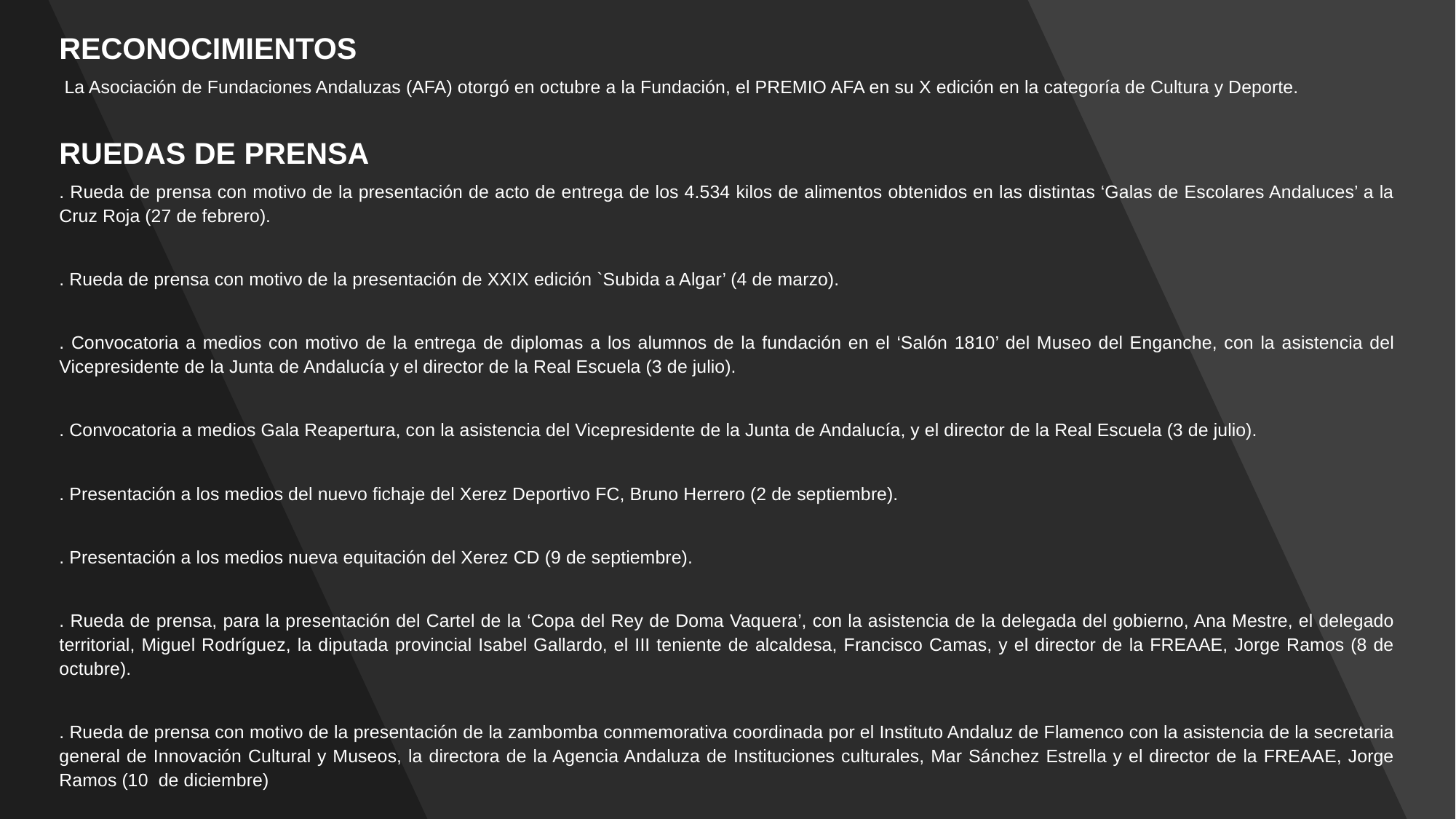

RECONOCIMIENTOS
 La Asociación de Fundaciones Andaluzas (AFA) otorgó en octubre a la Fundación, el PREMIO AFA en su X edición en la categoría de Cultura y Deporte.

RUEDAS DE PRENSA
. Rueda de prensa con motivo de la presentación de acto de entrega de los 4.534 kilos de alimentos obtenidos en las distintas ‘Galas de Escolares Andaluces’ a la Cruz Roja (27 de febrero).

. Rueda de prensa con motivo de la presentación de XXIX edición `Subida a Algar’ (4 de marzo).

. Convocatoria a medios con motivo de la entrega de diplomas a los alumnos de la fundación en el ‘Salón 1810’ del Museo del Enganche, con la asistencia del Vicepresidente de la Junta de Andalucía y el director de la Real Escuela (3 de julio).

. Convocatoria a medios Gala Reapertura, con la asistencia del Vicepresidente de la Junta de Andalucía, y el director de la Real Escuela (3 de julio).

. Presentación a los medios del nuevo fichaje del Xerez Deportivo FC, Bruno Herrero (2 de septiembre).

. Presentación a los medios nueva equitación del Xerez CD (9 de septiembre).

. Rueda de prensa, para la presentación del Cartel de la ‘Copa del Rey de Doma Vaquera’, con la asistencia de la delegada del gobierno, Ana Mestre, el delegado territorial, Miguel Rodríguez, la diputada provincial Isabel Gallardo, el III teniente de alcaldesa, Francisco Camas, y el director de la FREAAE, Jorge Ramos (8 de octubre).

. Rueda de prensa con motivo de la presentación de la zambomba conmemorativa coordinada por el Instituto Andaluz de Flamenco con la asistencia de la secretaria general de Innovación Cultural y Museos, la directora de la Agencia Andaluza de Instituciones culturales, Mar Sánchez Estrella y el director de la FREAAE, Jorge Ramos (10  de diciembre)